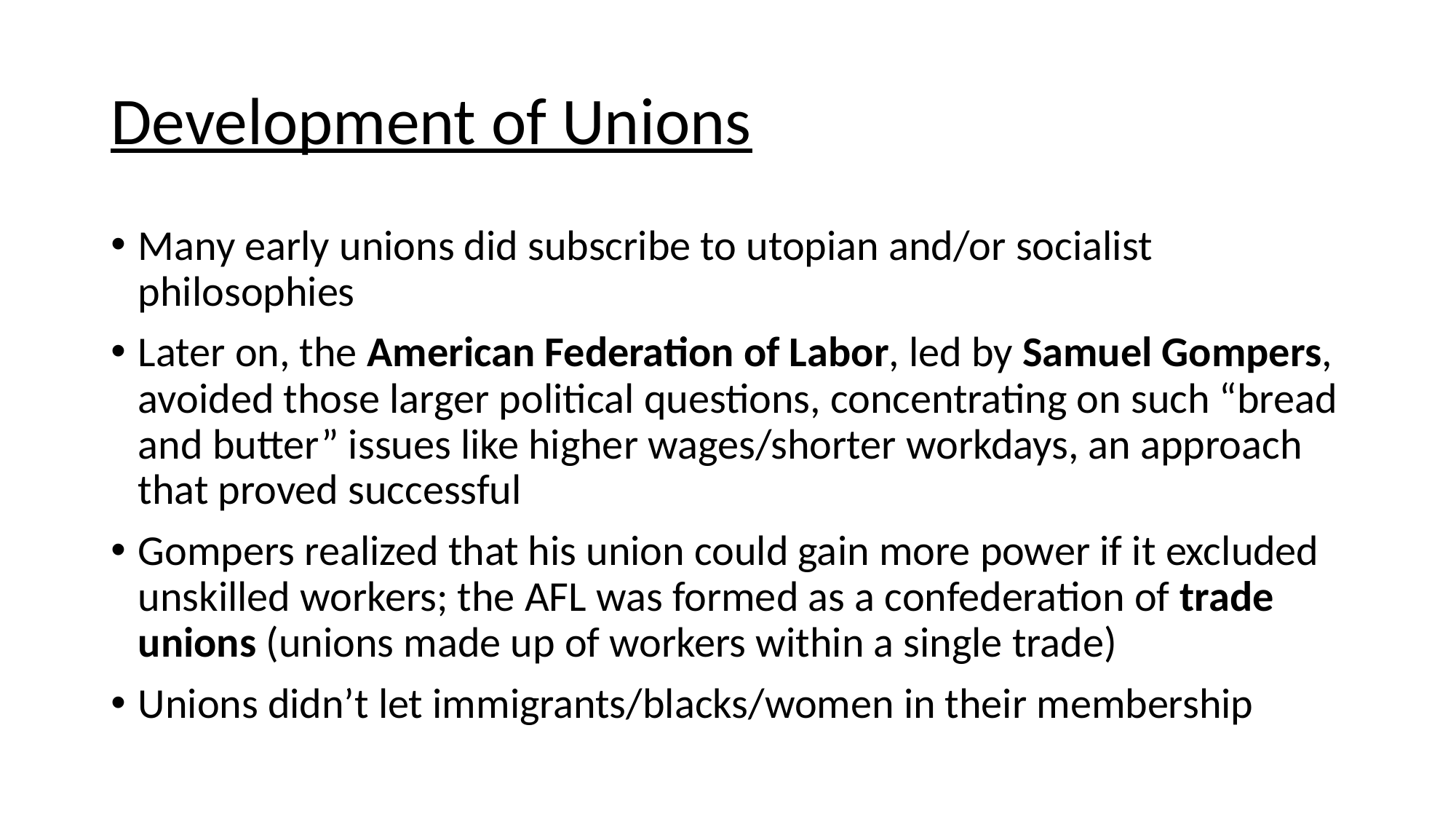

# Development of Unions
Many early unions did subscribe to utopian and/or socialist philosophies
Later on, the American Federation of Labor, led by Samuel Gompers, avoided those larger political questions, concentrating on such “bread and butter” issues like higher wages/shorter workdays, an approach that proved successful
Gompers realized that his union could gain more power if it excluded unskilled workers; the AFL was formed as a confederation of trade unions (unions made up of workers within a single trade)
Unions didn’t let immigrants/blacks/women in their membership